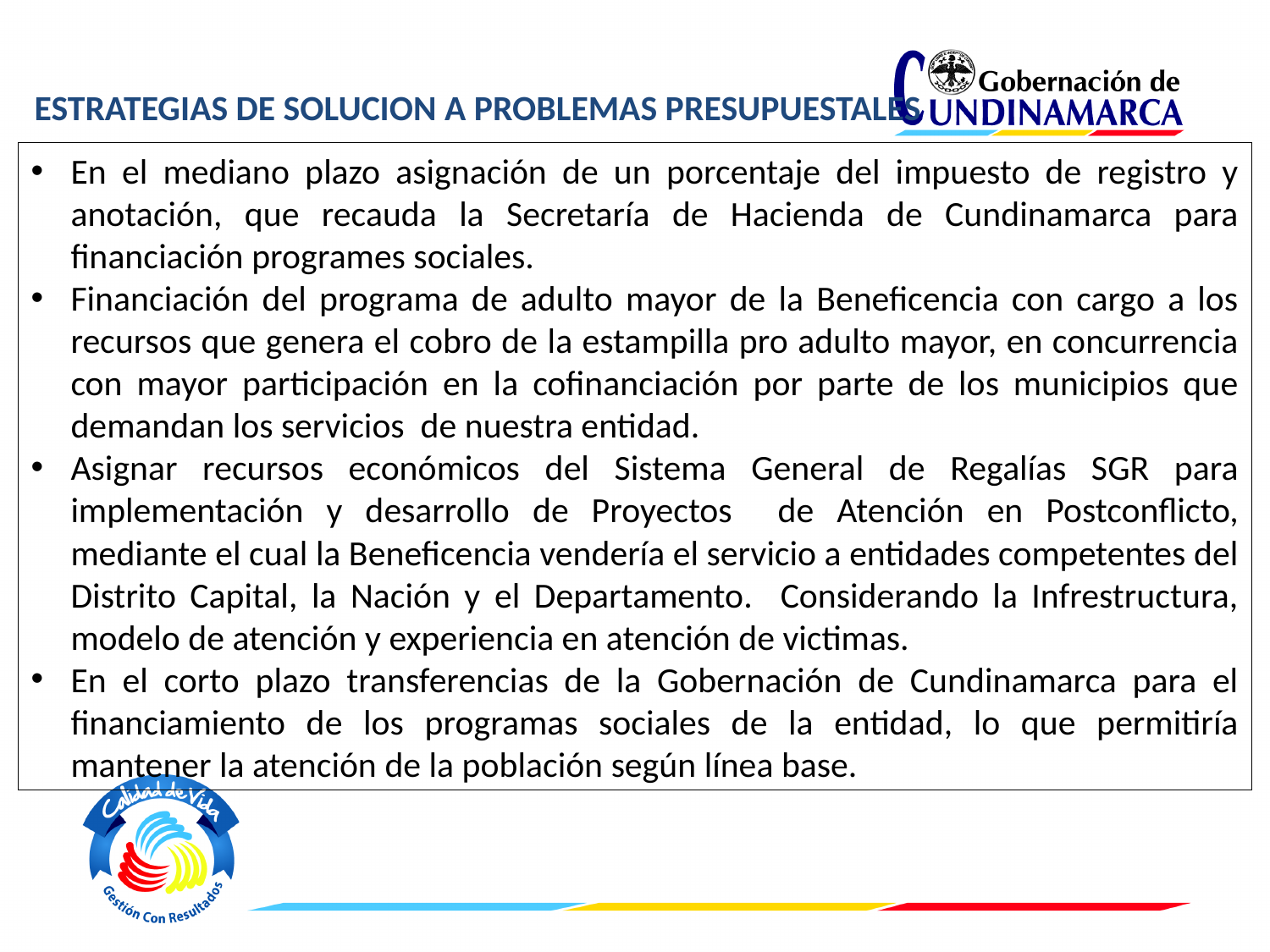

ESTRATEGIAS DE SOLUCION A PROBLEMAS PRESUPUESTALES
En el mediano plazo asignación de un porcentaje del impuesto de registro y anotación, que recauda la Secretaría de Hacienda de Cundinamarca para financiación programes sociales.
Financiación del programa de adulto mayor de la Beneficencia con cargo a los recursos que genera el cobro de la estampilla pro adulto mayor, en concurrencia con mayor participación en la cofinanciación por parte de los municipios que demandan los servicios  de nuestra entidad.
Asignar recursos económicos del Sistema General de Regalías SGR para implementación y desarrollo de Proyectos  de Atención en Postconflicto, mediante el cual la Beneficencia vendería el servicio a entidades competentes del Distrito Capital, la Nación y el Departamento.  Considerando la Infrestructura, modelo de atención y experiencia en atención de victimas.
En el corto plazo transferencias de la Gobernación de Cundinamarca para el financiamiento de los programas sociales de la entidad, lo que permitiría mantener la atención de la población según línea base.